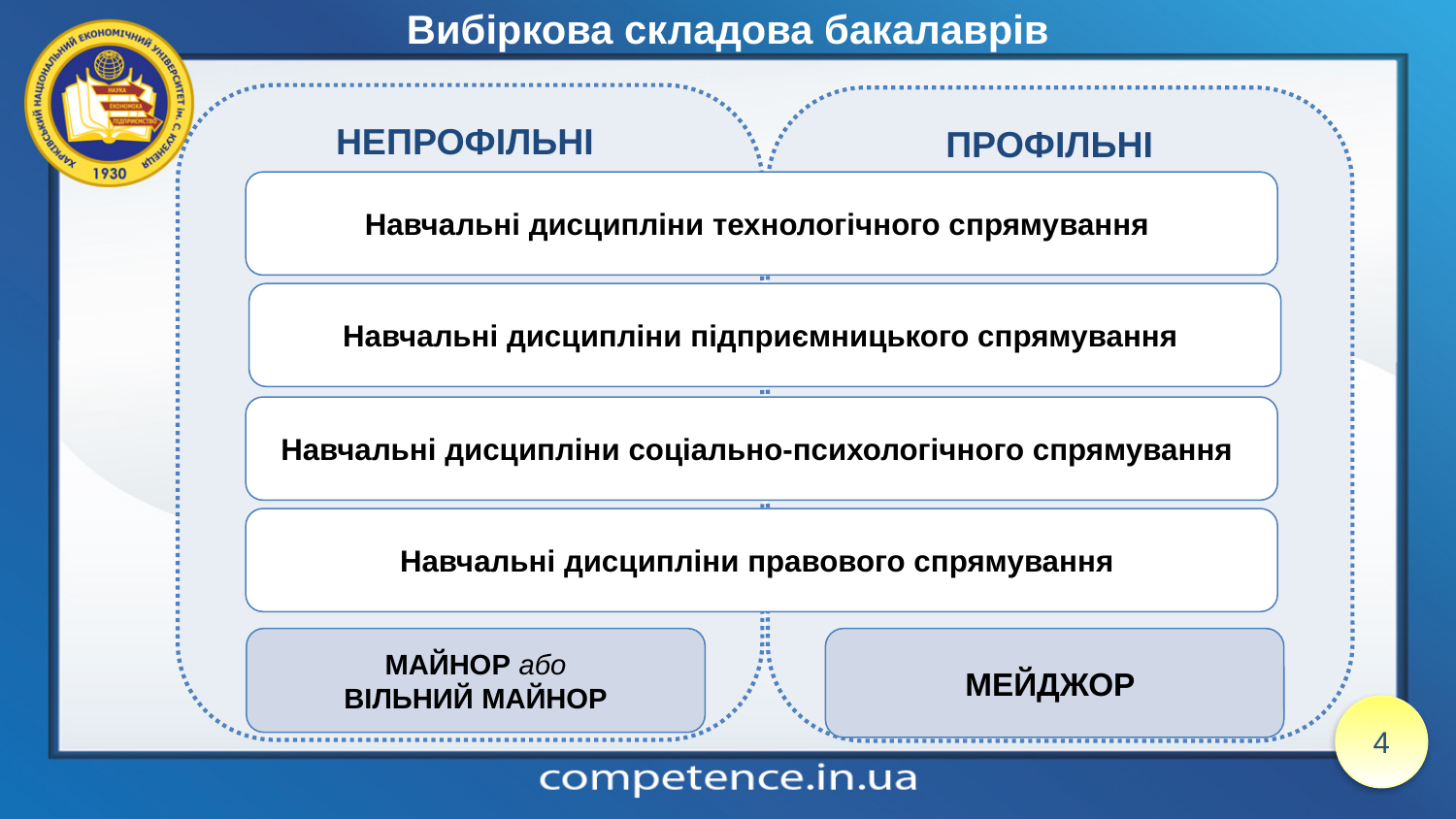

Вибіркова складова бакалаврів

НЕПРОФІЛЬНІ
ПРОФІЛЬНІ
Навчальні дисципліни технологічного спрямування
Навчальні дисципліни підприємницького спрямування
Навчальні дисципліни соціально-психологічного спрямування
Навчальні дисципліни правового спрямування
МАЙНОР або
ВІЛЬНИЙ МАЙНОР
МЕЙДЖОР
4